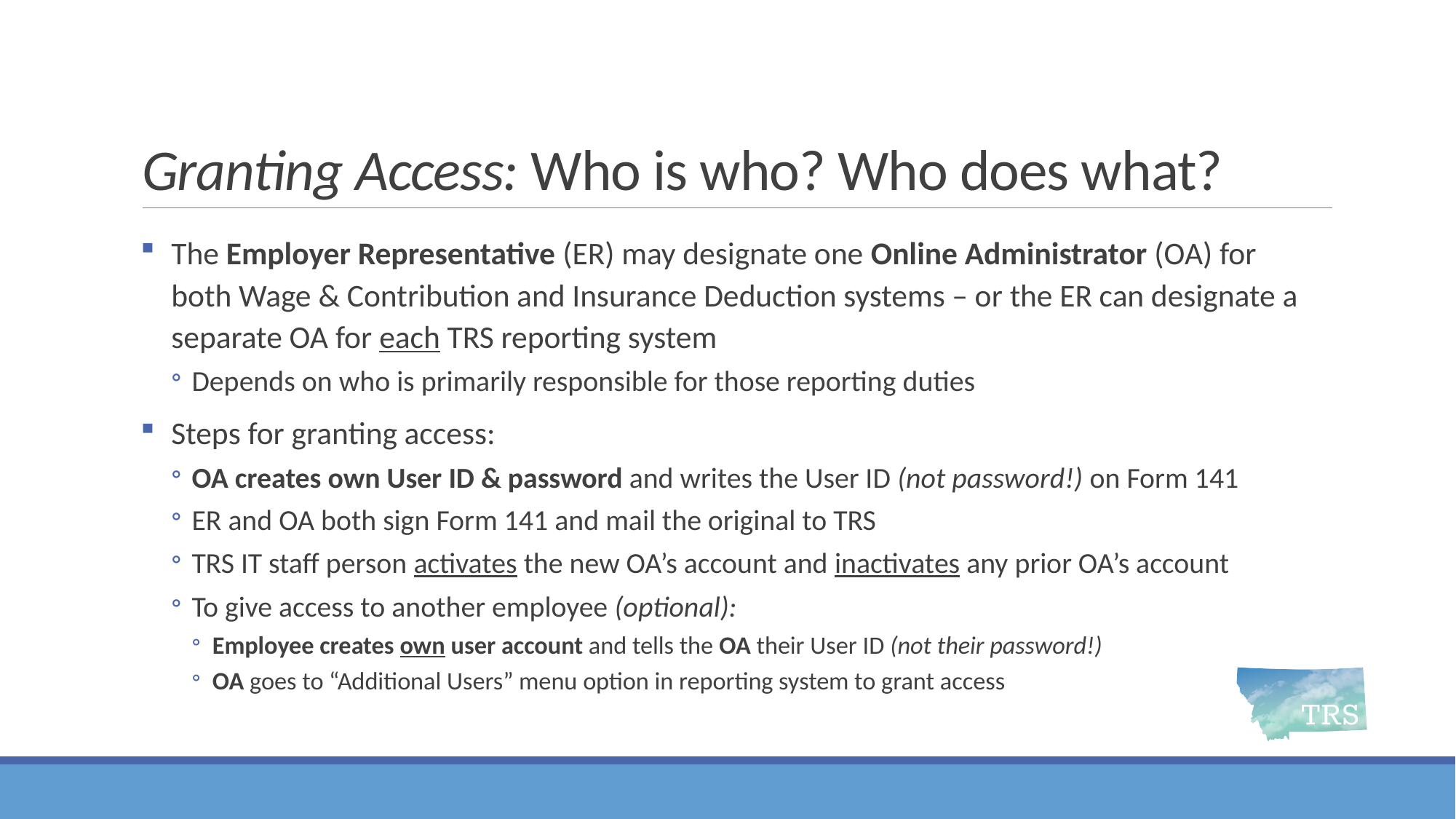

# Granting Access: Who is who? Who does what?
The Employer Representative (ER) may designate one Online Administrator (OA) for both Wage & Contribution and Insurance Deduction systems – or the ER can designate a separate OA for each TRS reporting system
Depends on who is primarily responsible for those reporting duties
Steps for granting access:
OA creates own User ID & password and writes the User ID (not password!) on Form 141
ER and OA both sign Form 141 and mail the original to TRS
TRS IT staff person activates the new OA’s account and inactivates any prior OA’s account
To give access to another employee (optional):
Employee creates own user account and tells the OA their User ID (not their password!)
OA goes to “Additional Users” menu option in reporting system to grant access